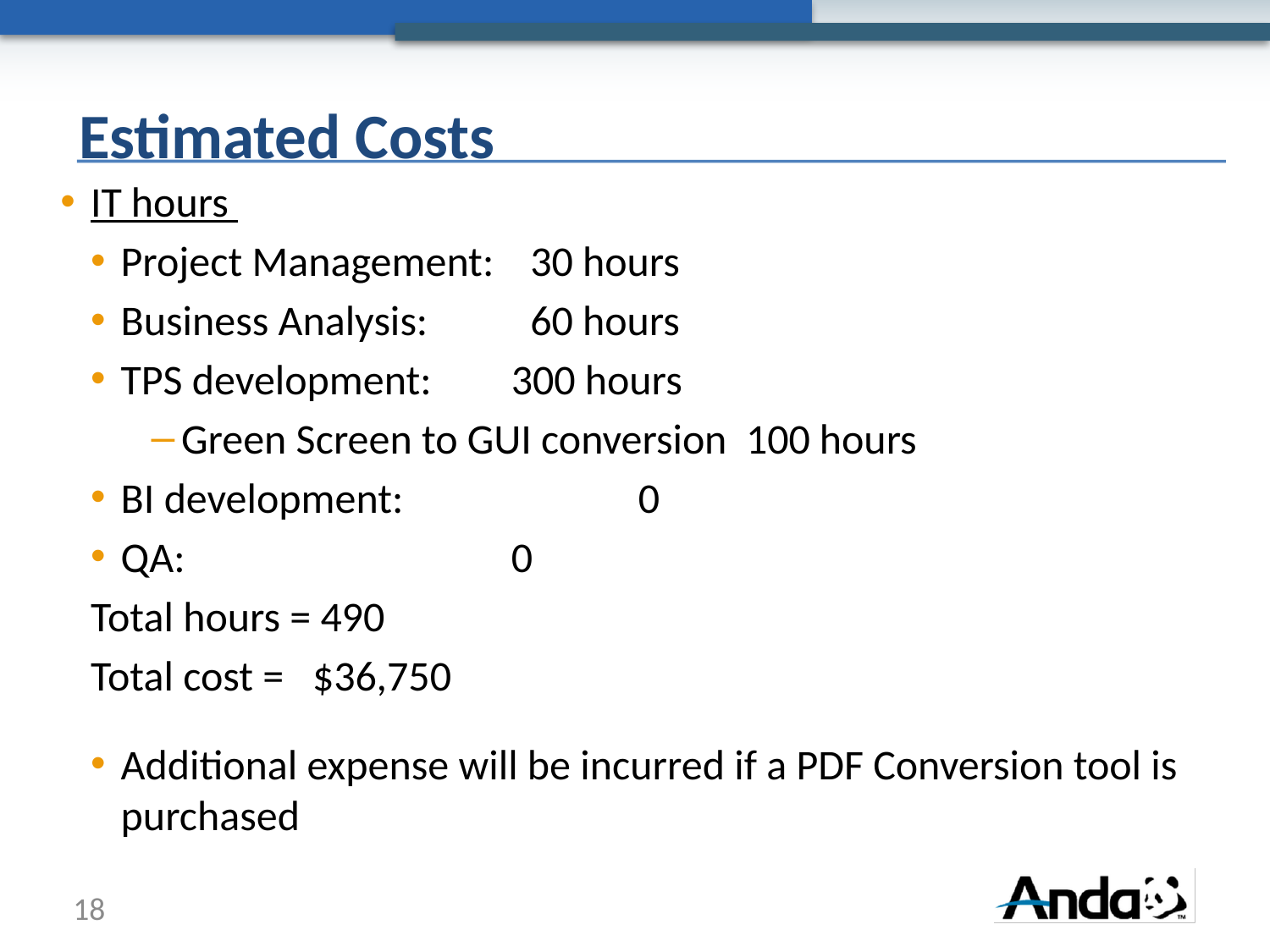

# Estimated Costs
IT hours
Project Management:	   30 hours
Business Analysis:	   60 hours
TPS development:	 300 hours
Green Screen to GUI conversion  100 hours
BI development:		 0
QA: 			 0
Total hours = 490
Total cost =   $36,750

Additional expense will be incurred if a PDF Conversion tool is purchased
18